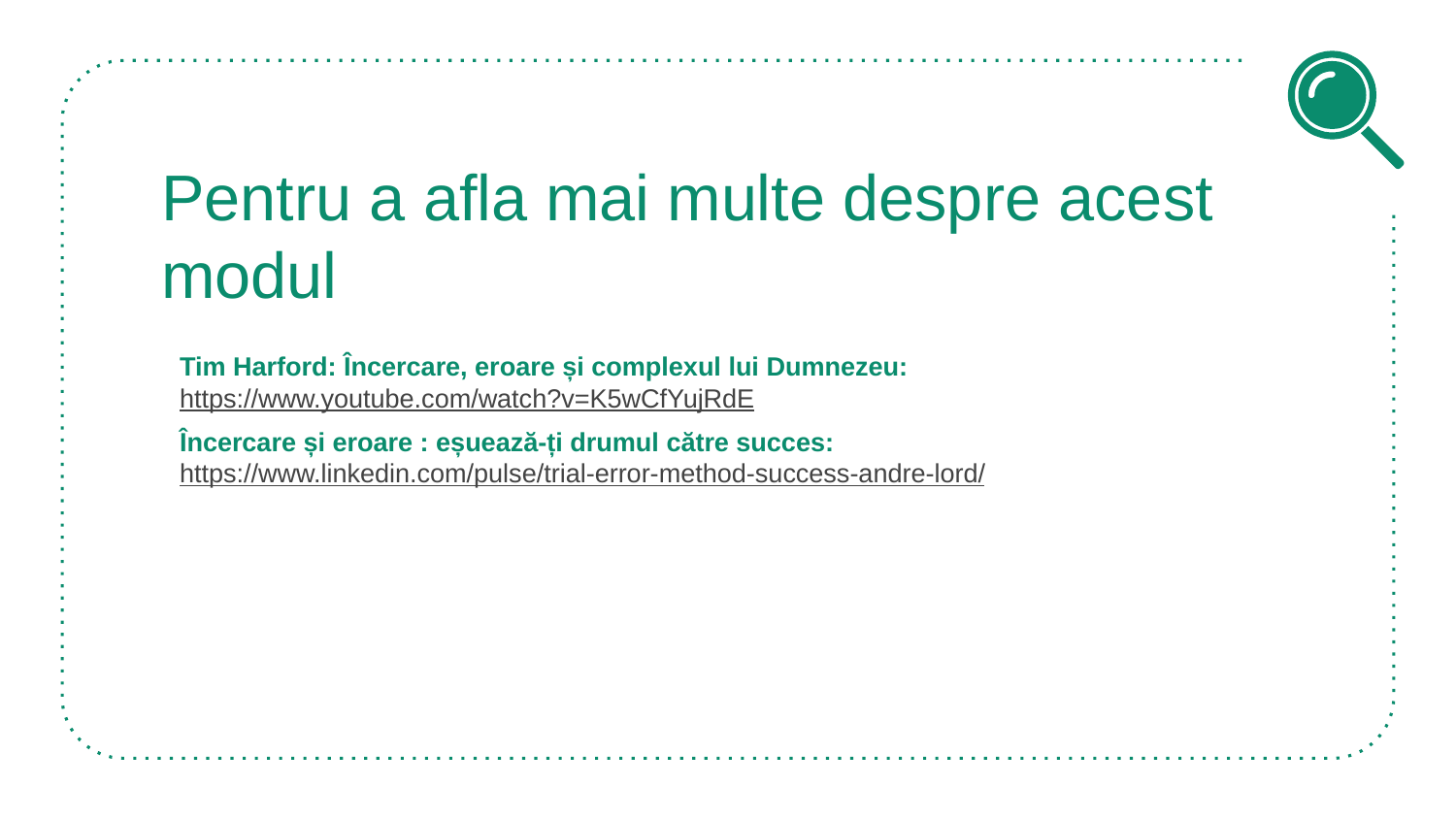

# Pentru a afla mai multe despre acest modul
Tim Harford: Încercare, eroare și complexul lui Dumnezeu:
https://www.youtube.com/watch?v=K5wCfYujRdE
Încercare și eroare : eșuează-ți drumul către succes:
https://www.linkedin.com/pulse/trial-error-method-success-andre-lord/